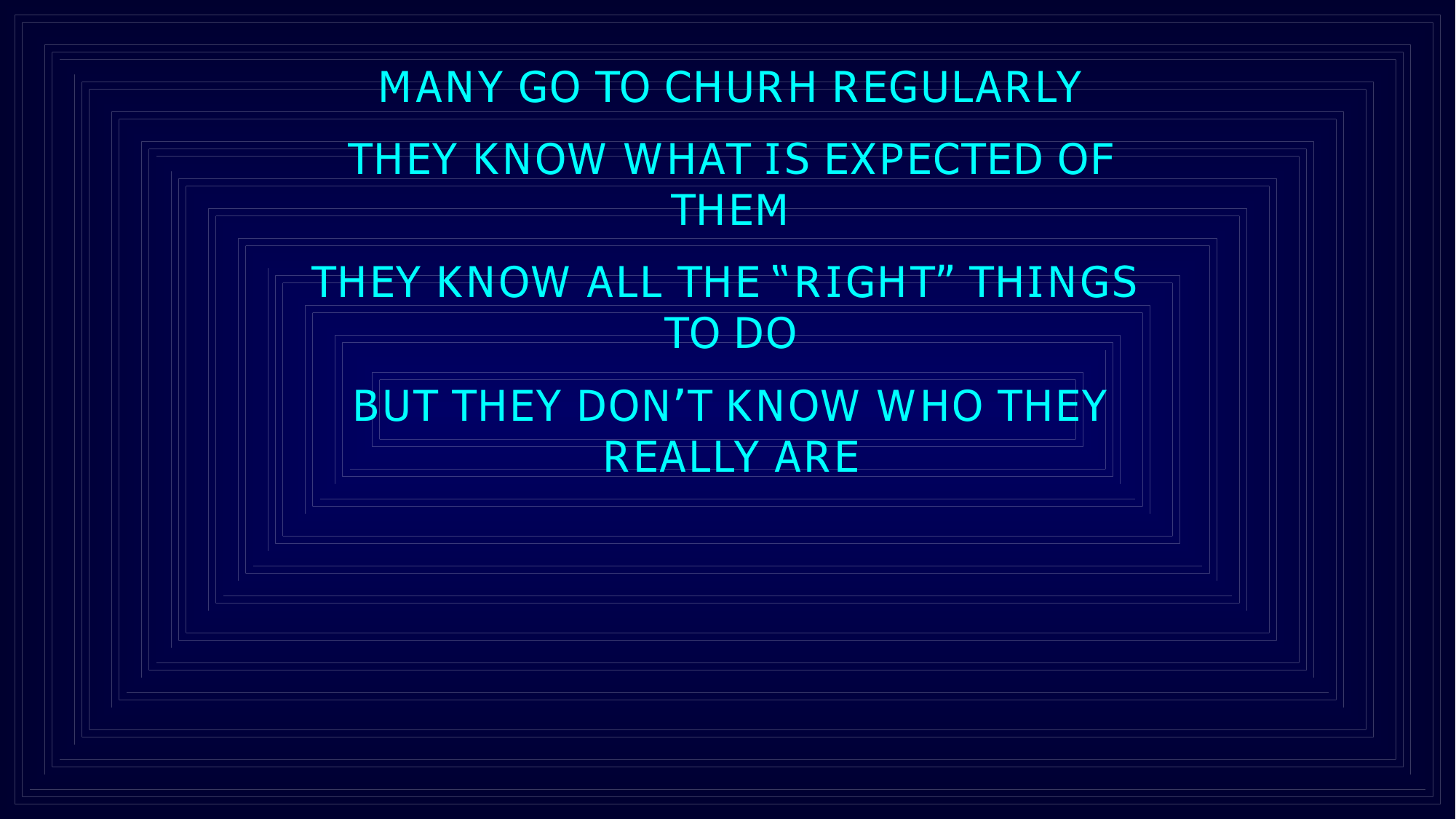

MANY GO TO CHURH REGULARLY
THEY KNOW WHAT IS EXPECTED OF THEM
THEY KNOW ALL THE “RIGHT” THINGS  TO DO
BUT THEY DON’T KNOW WHO THEY REALLY ARE